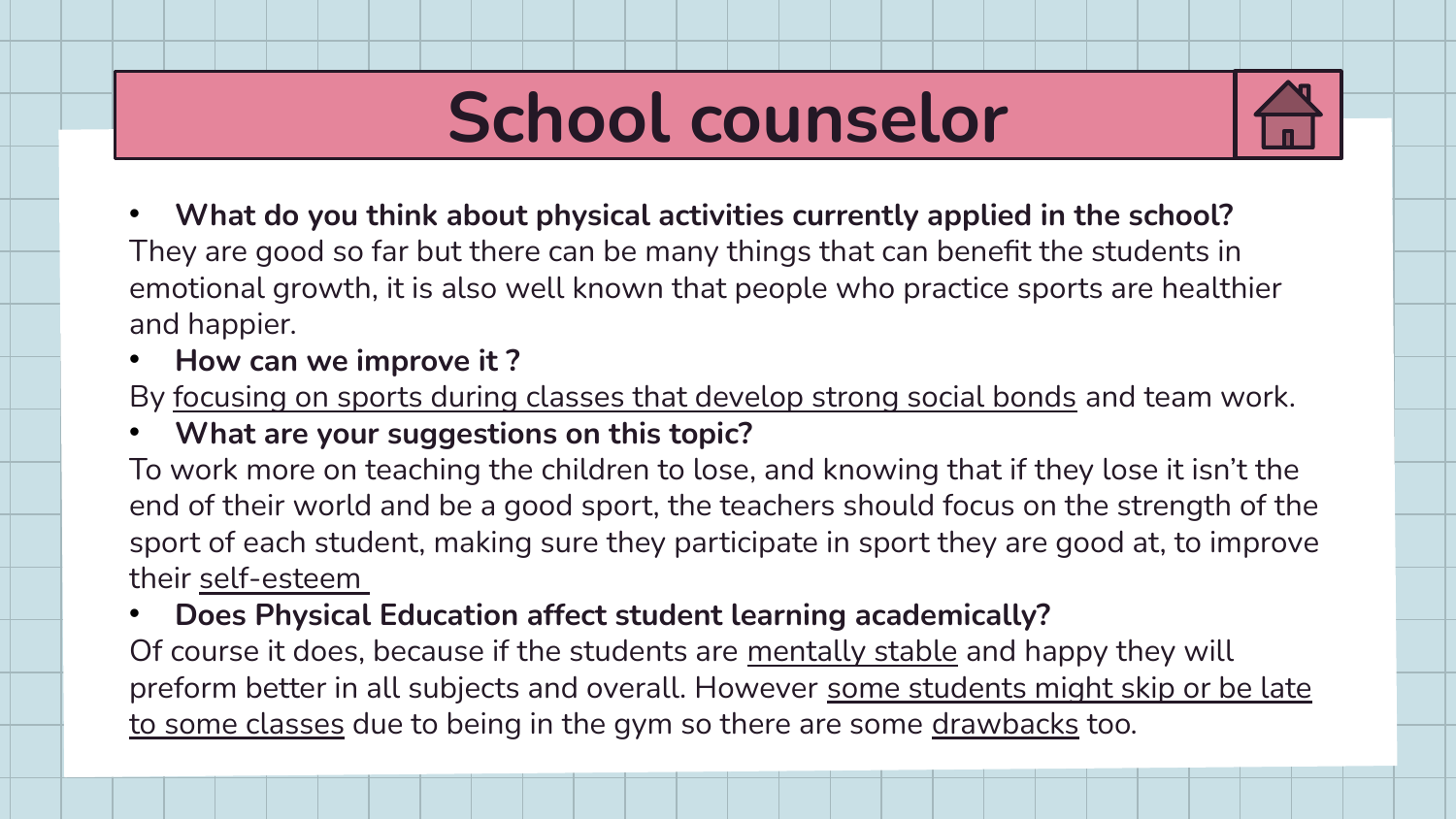

School counselor

What do you think about physical activities currently applied in the school?
They are good so far but there can be many things that can benefit the students in emotional growth, it is also well known that people who practice sports are healthier and happier.
How can we improve it ?
By focusing on sports during classes that develop strong social bonds and team work.
What are your suggestions on this topic?
To work more on teaching the children to lose, and knowing that if they lose it isn’t the end of their world and be a good sport, the teachers should focus on the strength of the sport of each student, making sure they participate in sport they are good at, to improve their self-esteem
Does Physical Education affect student learning academically?
Of course it does, because if the students are mentally stable and happy they will preform better in all subjects and overall. However some students might skip or be late to some classes due to being in the gym so there are some drawbacks too.